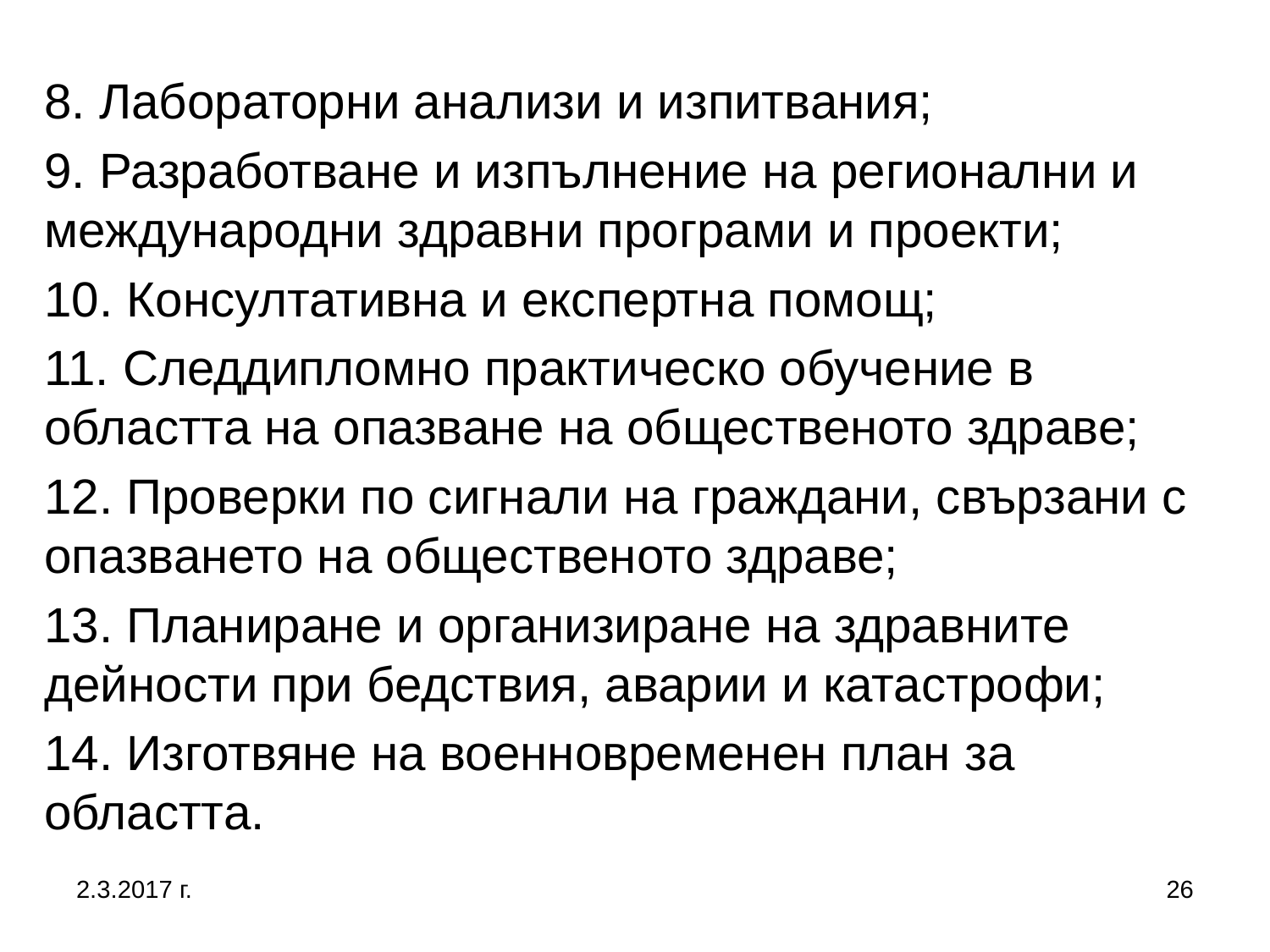

8. Лабораторни анализи и изпитвания;
9. Разработване и изпълнение на регионални и международни здравни програми и проекти;
10. Консултативна и експертна помощ;
11. Следдипломно практическо обучение в областта на опазване на общественото здраве;
12. Проверки по сигнали на граждани, свързани с опазването на общественото здраве;
13. Планиране и организиране на здравните дейности при бедствия, аварии и катастрофи;
14. Изготвяне на военновременен план за областта.
2.3.2017 г.
26